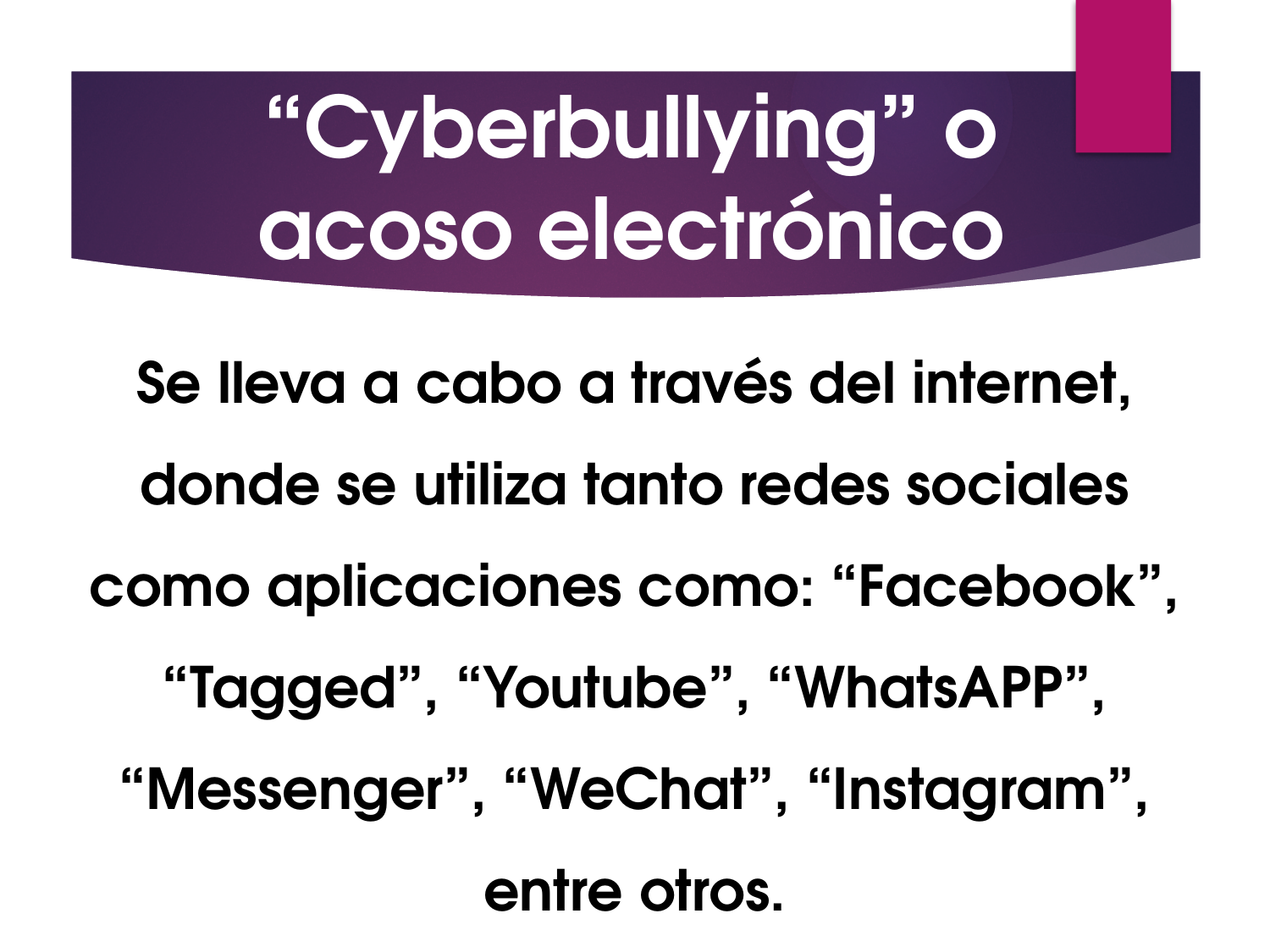

# “Cyberbullying” o acoso electrónico
Se lleva a cabo a través del internet, donde se utiliza tanto redes sociales como aplicaciones como: “Facebook”, “Tagged”, “Youtube”, “WhatsAPP”, “Messenger”, “WeChat”, “Instagram”, entre otros.